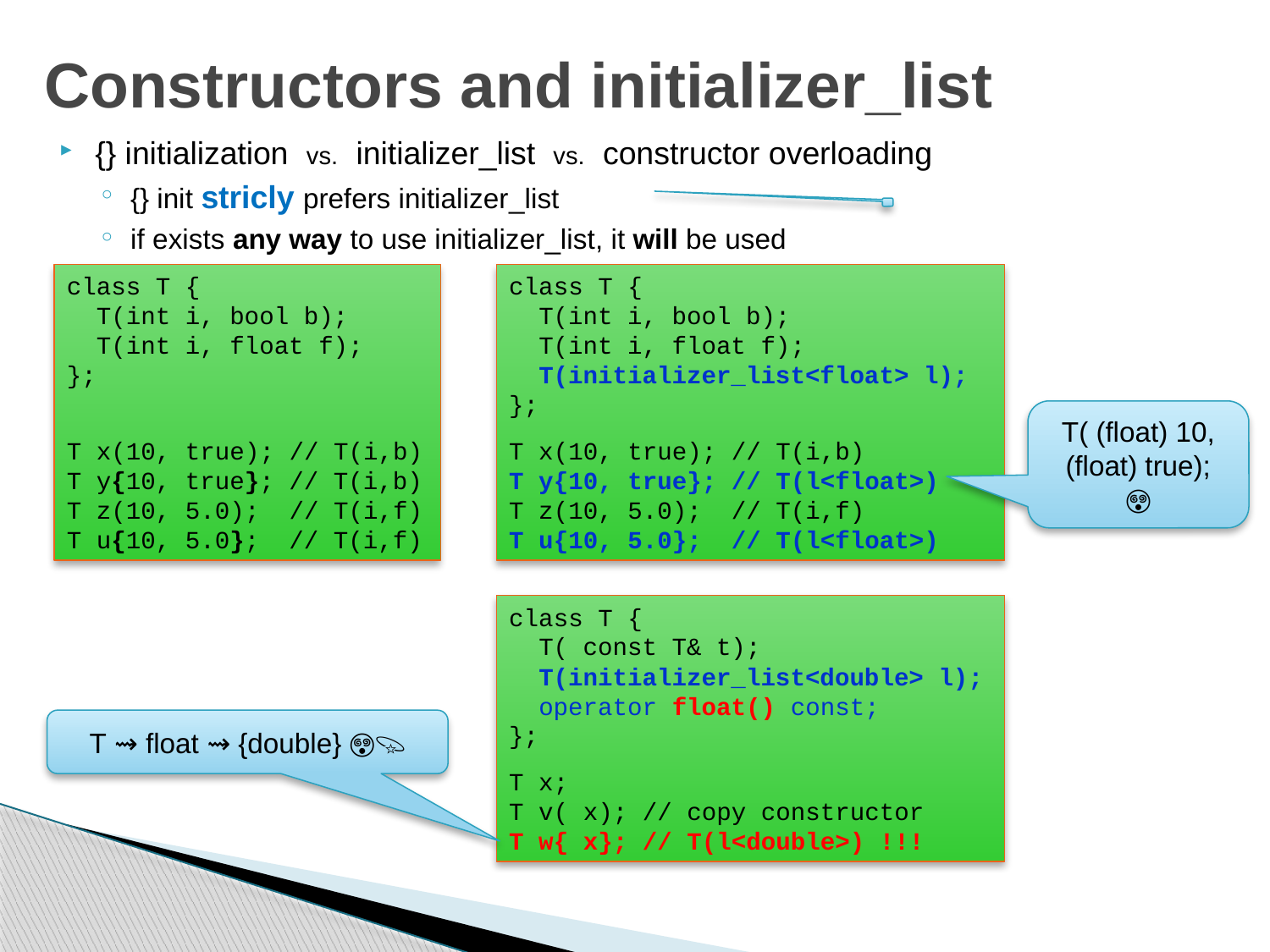

# Constructors and initializer_list
{} initialization  vs.  initializer_list  vs.  constructor overloading
{} init stricly prefers initializer_list
if exists any way to use initializer_list, it will be used

class T {
  T(int i, bool b);
  T(int i, float f);
};

T x(10, true); // T(i,b)
T y{10, true}; // T(i,b)
T z(10, 5.0);  // T(i,f)
T u{10, 5.0};  // T(i,f)
class T {
  T(int i, bool b);
  T(int i, float f);
  T(initializer_list<float> l);
};

T x(10, true); // T(i,b)
T y{10, true}; // T(l<float>)
T z(10, 5.0);  // T(i,f)
T u{10, 5.0};  // T(l<float>)
T( (float) 10, (float) true);
😵
class T {
  T( const T& t);
  T(initializer_list<double> l);
  operator float() const;
};

T x;
T v( x); // copy constructor
T w{ x}; // T(l<double>) !!!
T ⇝ float ⇝ {double} 😵‍💫